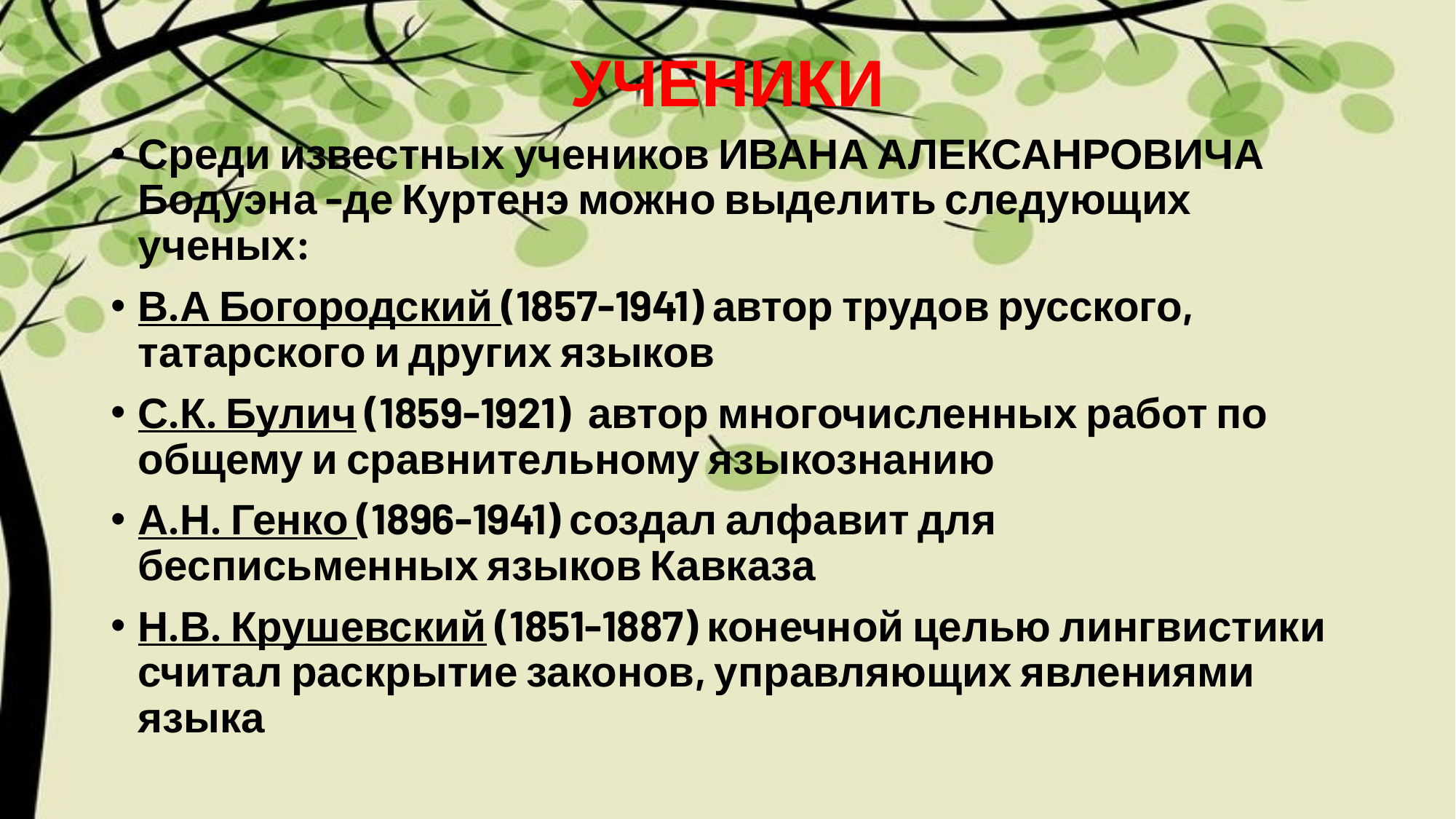

# УЧЕНИКИ
Среди известных учеников ИВАНА АЛЕКСАНРОВИЧА Бодуэна -де Куртенэ можно выделить следующих ученых:
В.А Богородский (1857-1941) автор трудов русского, татарского и других языков
С.К. Булич (1859-1921)  автор многочисленных работ по общему и сравнительному языкознанию
А.Н. Генко (1896-1941) создал алфавит для бесписьменных языков Кавказа
Н.В. Крушевский (1851-1887) конечной целью лингвистики считал раскрытие законов, управляющих явлениями языка